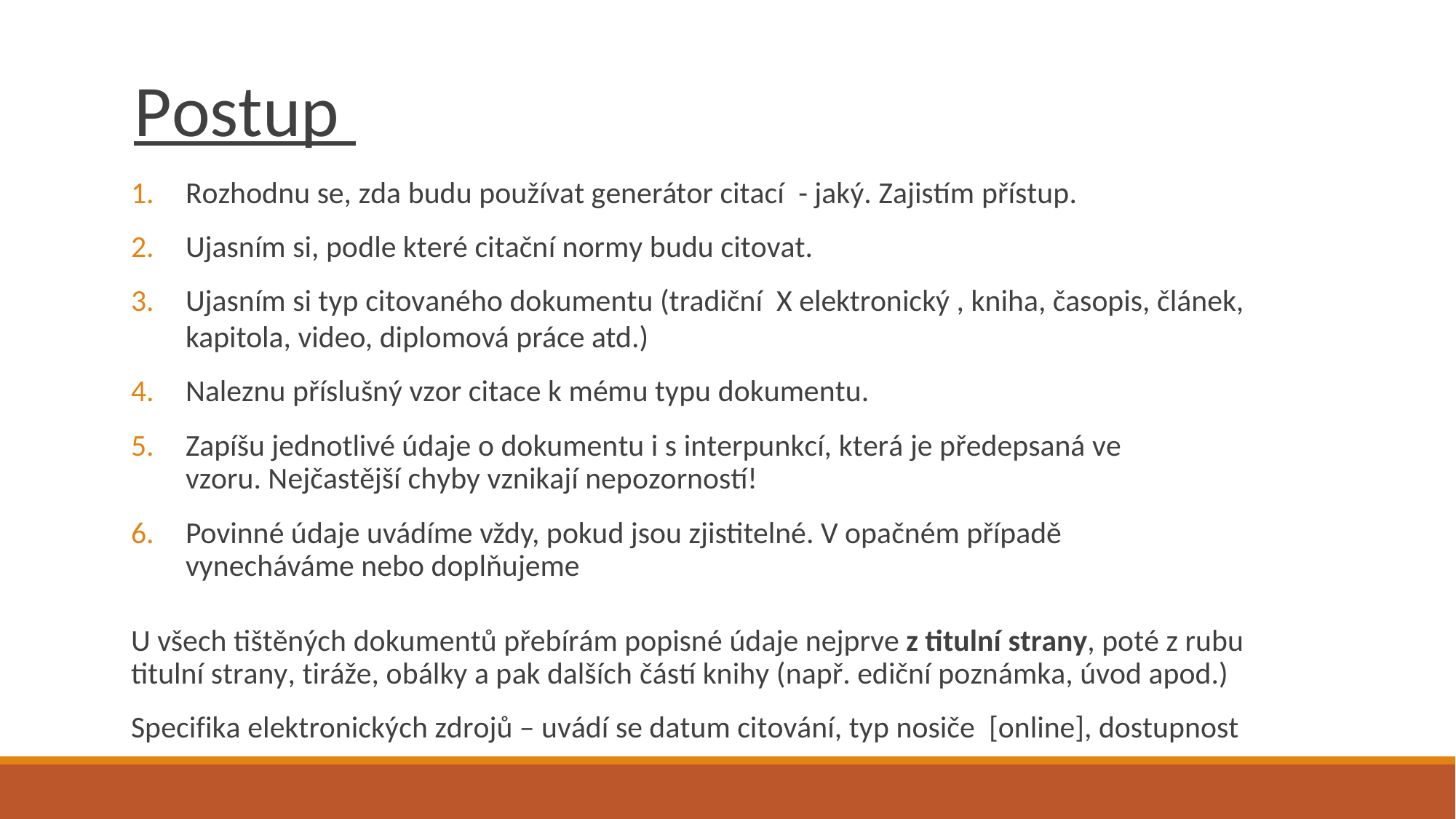

# Postup
Rozhodnu se, zda budu používat generátor citací  - jaký. Zajistím přístup.
Ujasním si, podle které citační normy budu citovat.
Ujasním si typ citovaného dokumentu (tradiční  X elektronický , kniha, časopis, článek, kapitola, video, diplomová práce atd.)
Naleznu příslušný vzor citace k mému typu dokumentu.
Zapíšu jednotlivé údaje o dokumentu i s interpunkcí, která je předepsaná ve vzoru. Nejčastější chyby vznikají nepozorností!
Povinné údaje uvádíme vždy, pokud jsou zjistitelné. V opačném případě vynecháváme nebo doplňujeme

U všech tištěných dokumentů přebírám popisné údaje nejprve z titulní strany, poté z rubu titulní strany, tiráže, obálky a pak dalších částí knihy (např. ediční poznámka, úvod apod.)
Specifika elektronických zdrojů – uvádí se datum citování, typ nosiče  [online], dostupnost